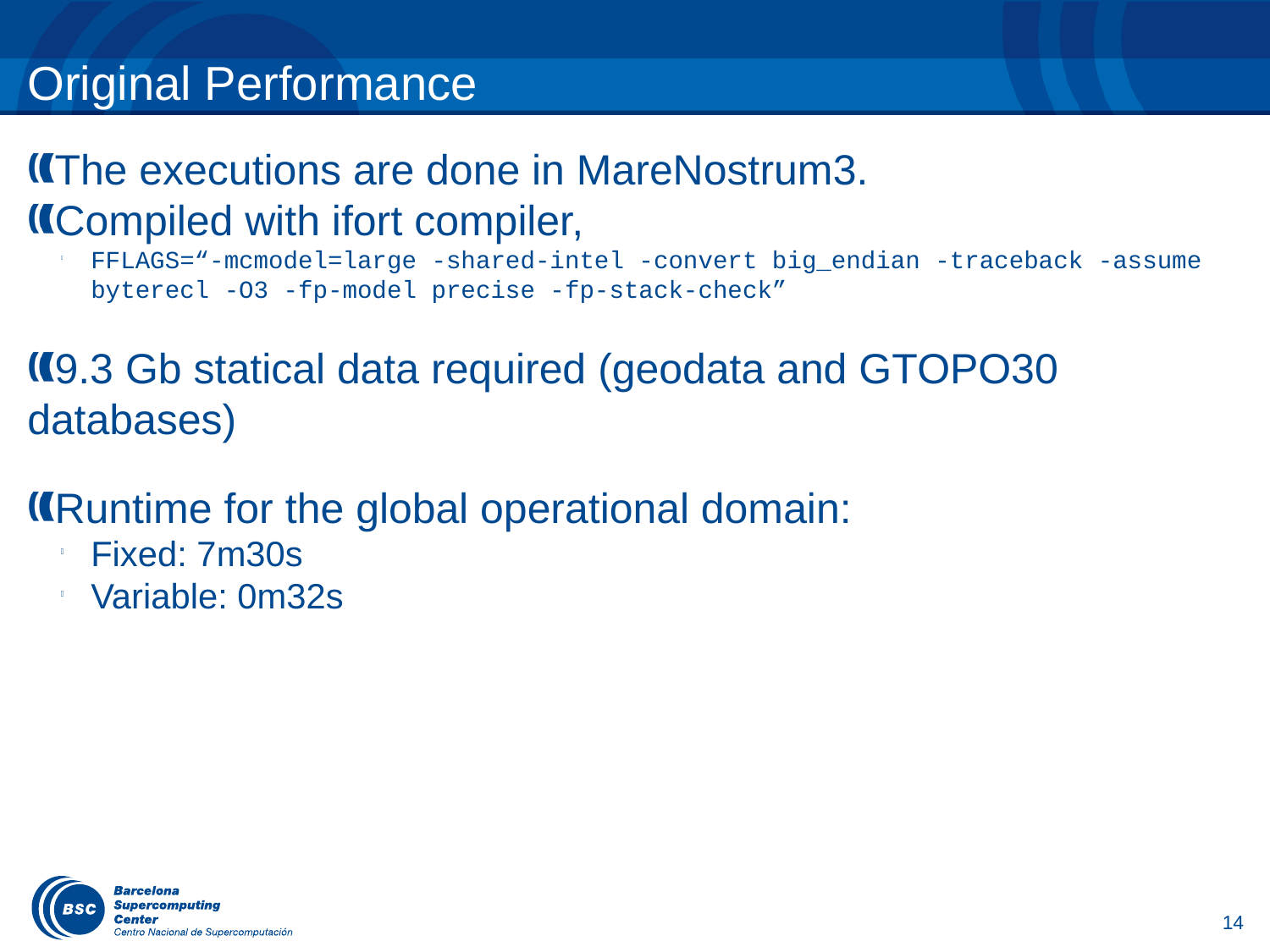

Original Performance
The executions are done in MareNostrum3.
Compiled with ifort compiler,
FFLAGS=“-mcmodel=large -shared-intel -convert big_endian -traceback -assume byterecl -O3 -fp-model precise -fp-stack-check”

9.3 Gb statical data required (geodata and GTOPO30 databases)

Runtime for the global operational domain:
Fixed: 7m30s
Variable: 0m32s

14